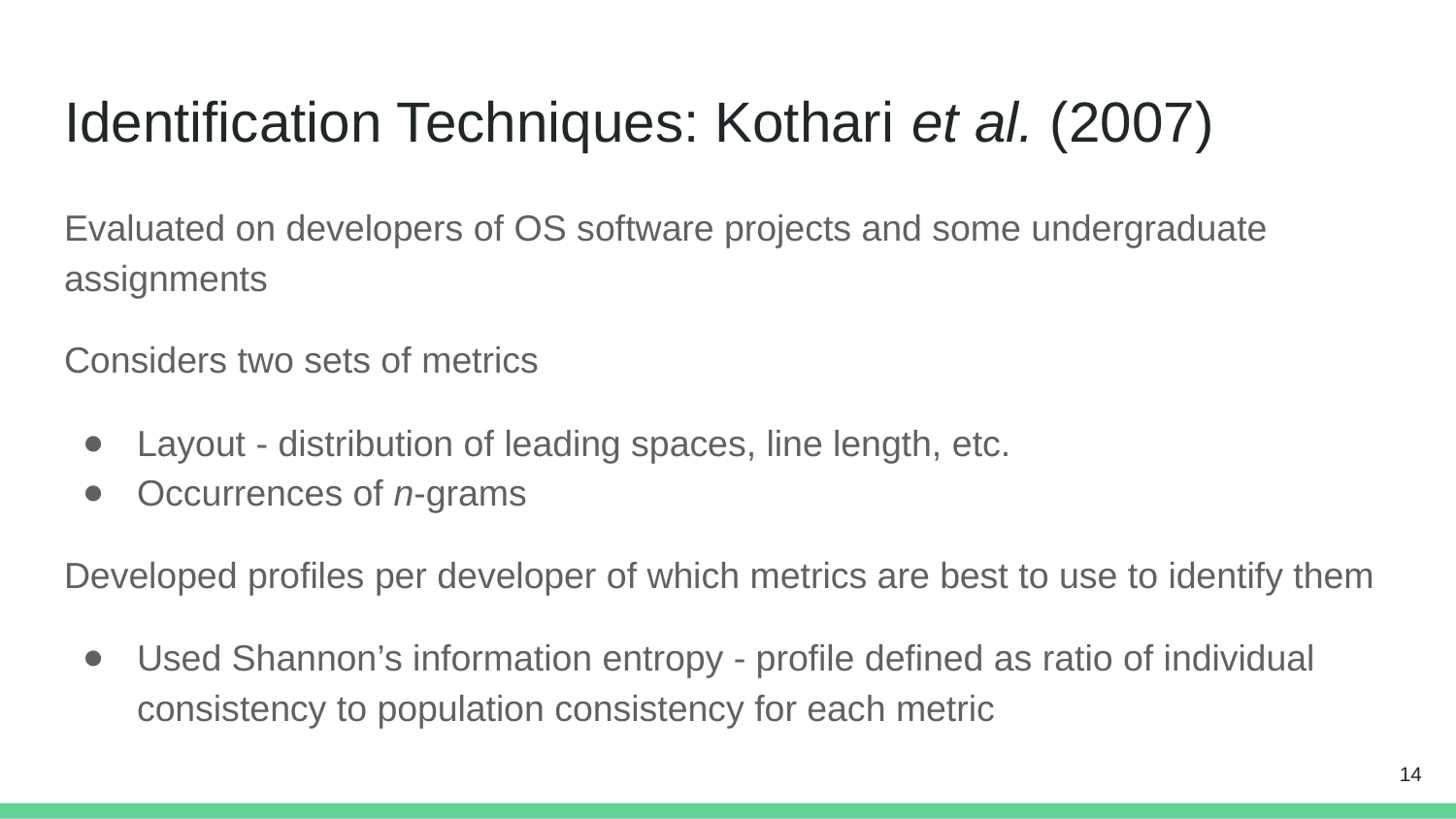

# Identification Techniques: Kothari et al. (2007)
Evaluated on developers of OS software projects and some undergraduate assignments
Considers two sets of metrics
Layout - distribution of leading spaces, line length, etc.
Occurrences of n-grams
Developed profiles per developer of which metrics are best to use to identify them
Used Shannon’s information entropy - profile defined as ratio of individual consistency to population consistency for each metric
14